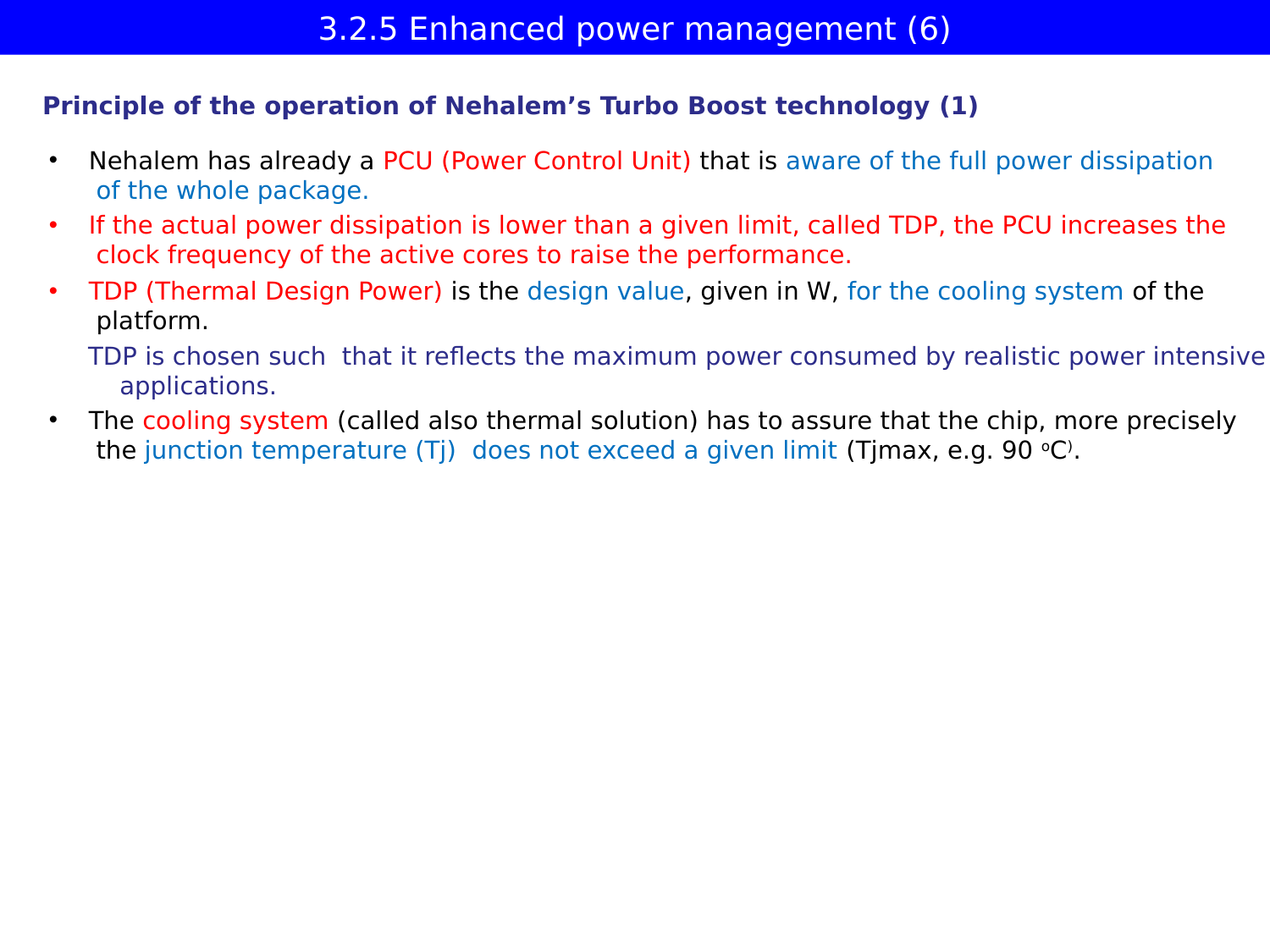

# 3.2.5 Enhanced power management (6)
Principle of the operation of Nehalem’s Turbo Boost technology (1)
Nehalem has already a PCU (Power Control Unit) that is aware of the full power dissipation
      of the whole package.
If the actual power dissipation is lower than a given limit, called TDP, the PCU increases the
      clock frequency of the active cores to raise the performance.
TDP (Thermal Design Power) is the design value, given in W, for the cooling system of the
      platform.
     TDP is chosen such  that it reflects the maximum power consumed by realistic power intensive
         applications.
The cooling system (called also thermal solution) has to assure that the chip, more precisely
      the junction temperature (Tj)  does not exceed a given limit (Tjmax, e.g. 90 oC).